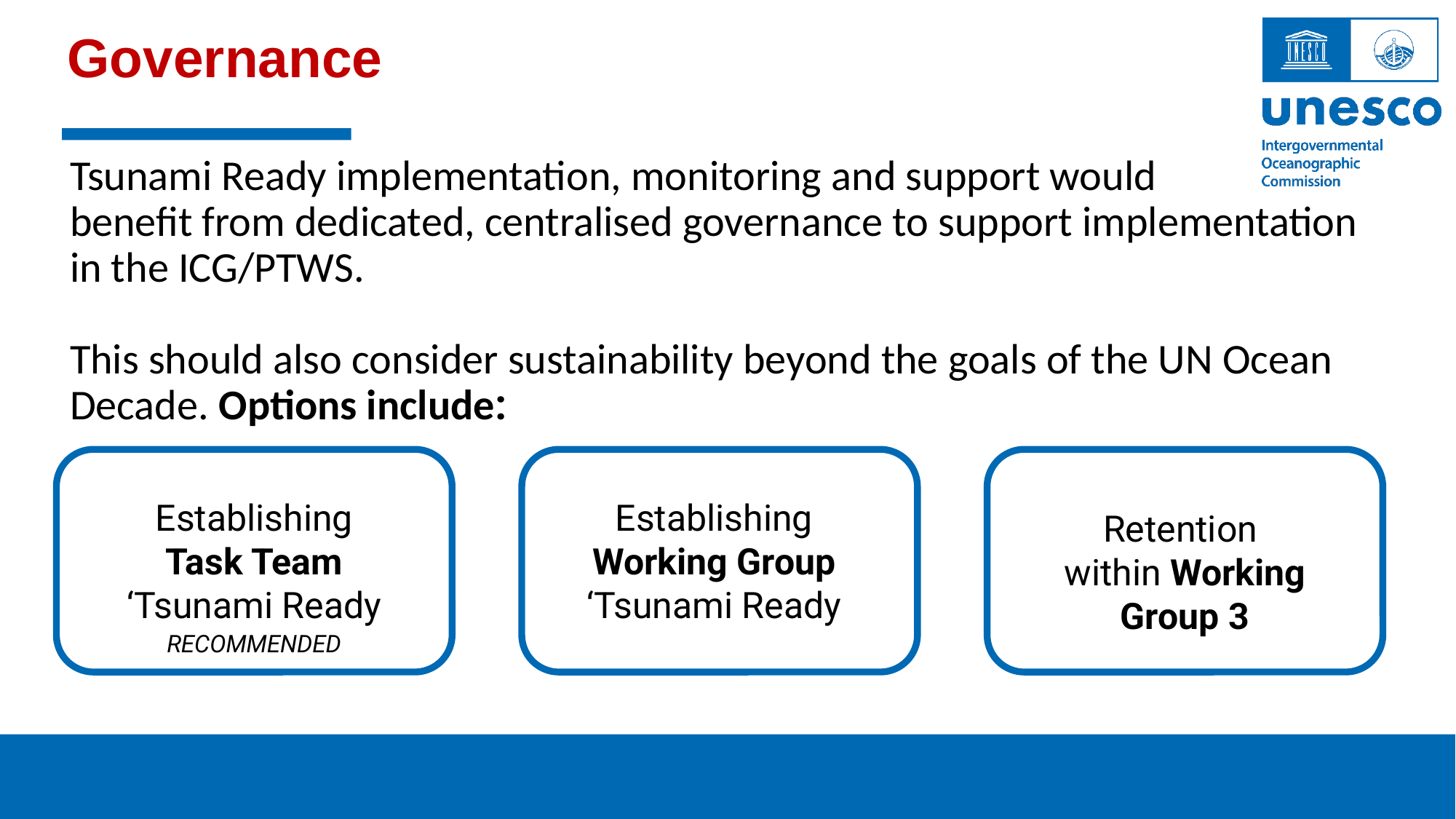

# Governance
Tsunami Ready implementation, monitoring and support would
benefit from dedicated, centralised governance to support implementation in the ICG/PTWS.

This should also consider sustainability beyond the goals of the UN Ocean Decade. Options include:

Establishing
Task Team ‘Tsunami Ready
Establishing
Working Group ‘Tsunami Ready
Retention
within Working Group 3
RECOMMENDED